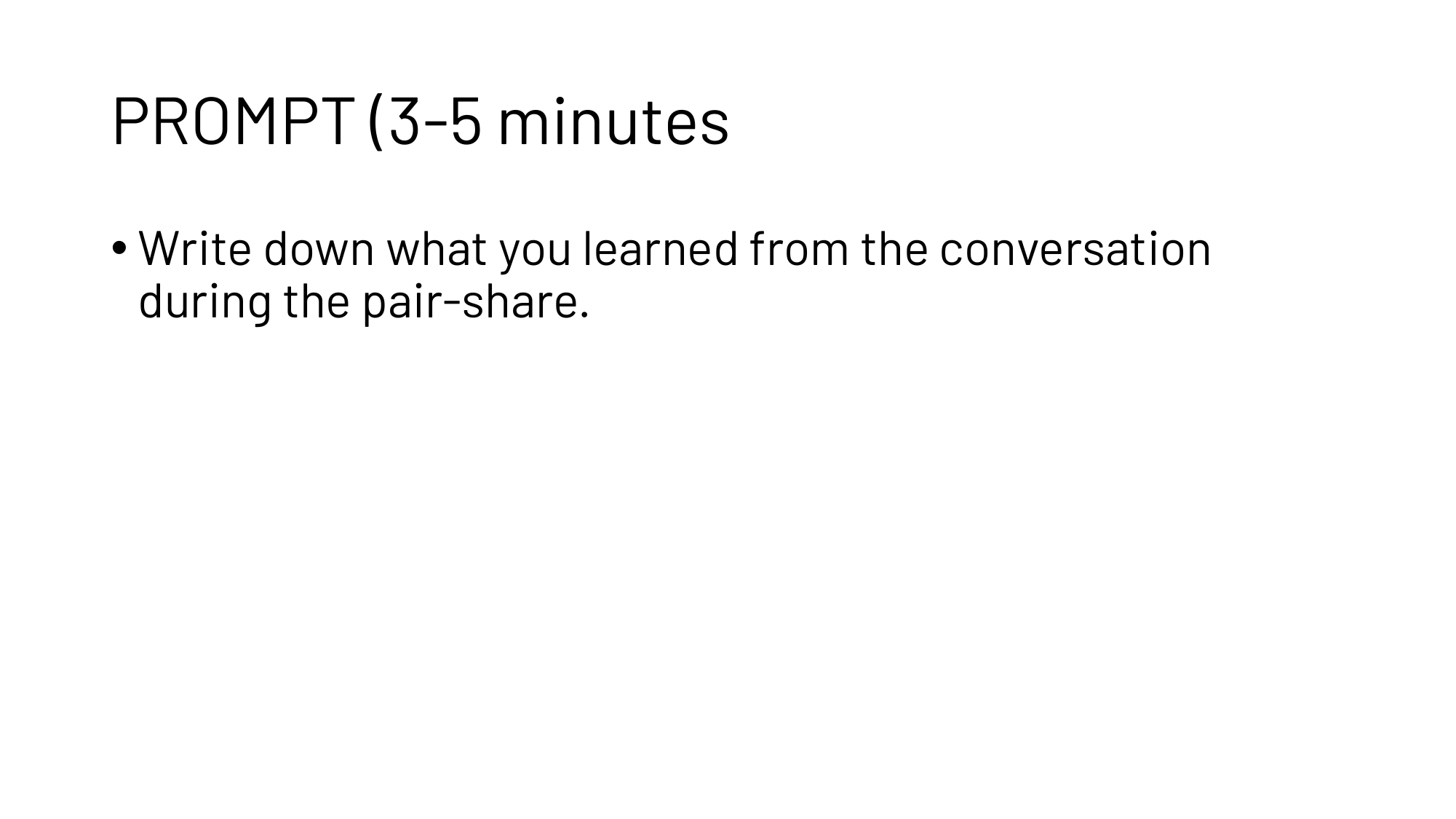

# PROMPT (3-5 minutes
Write down what you learned from the conversation during the pair-share.